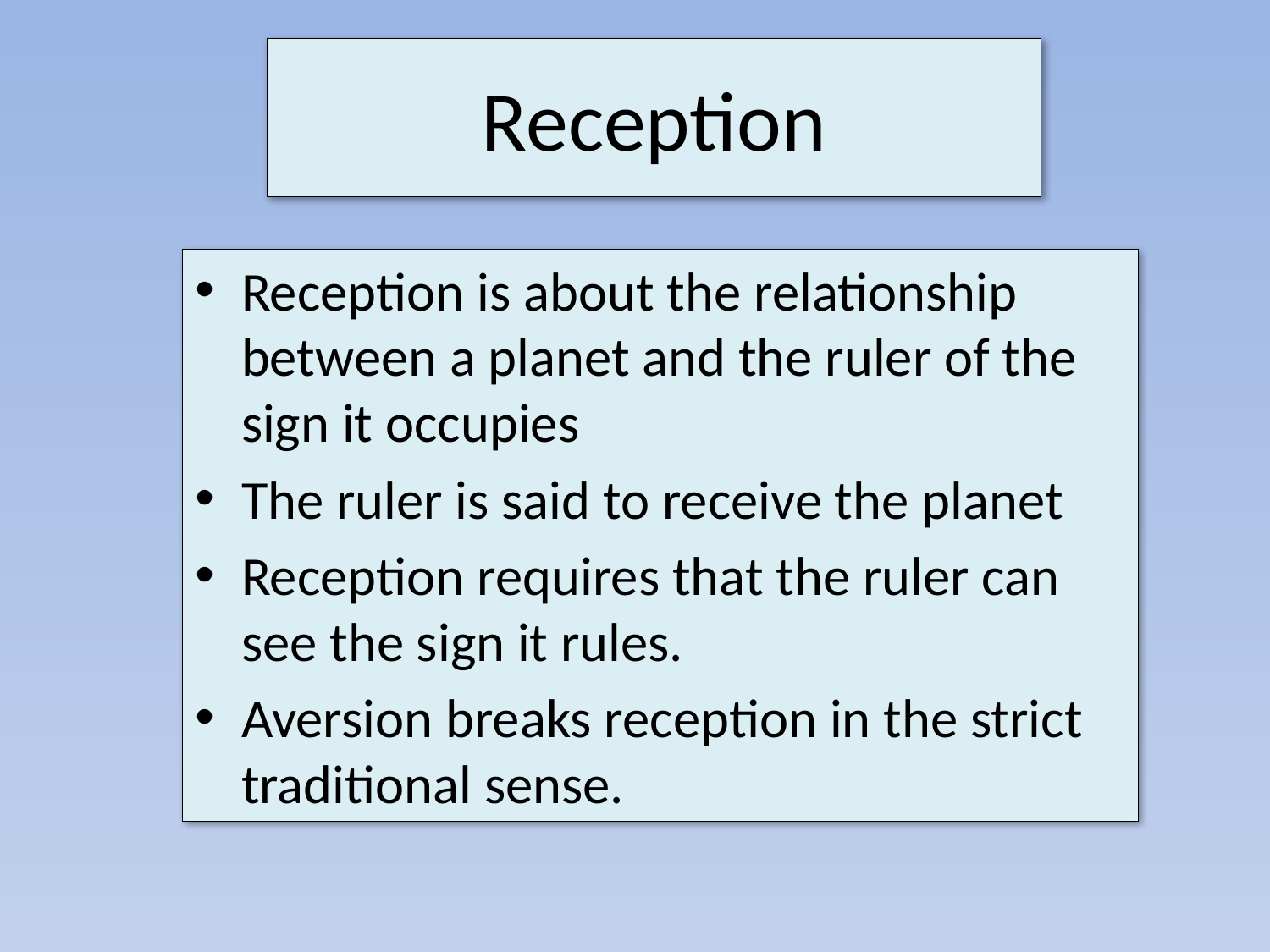

# Reception
Reception is about the relationship between a planet and the ruler of the sign it occupies
The ruler is said to receive the planet
Reception requires that the ruler can see the sign it rules.
Aversion breaks reception in the strict traditional sense.